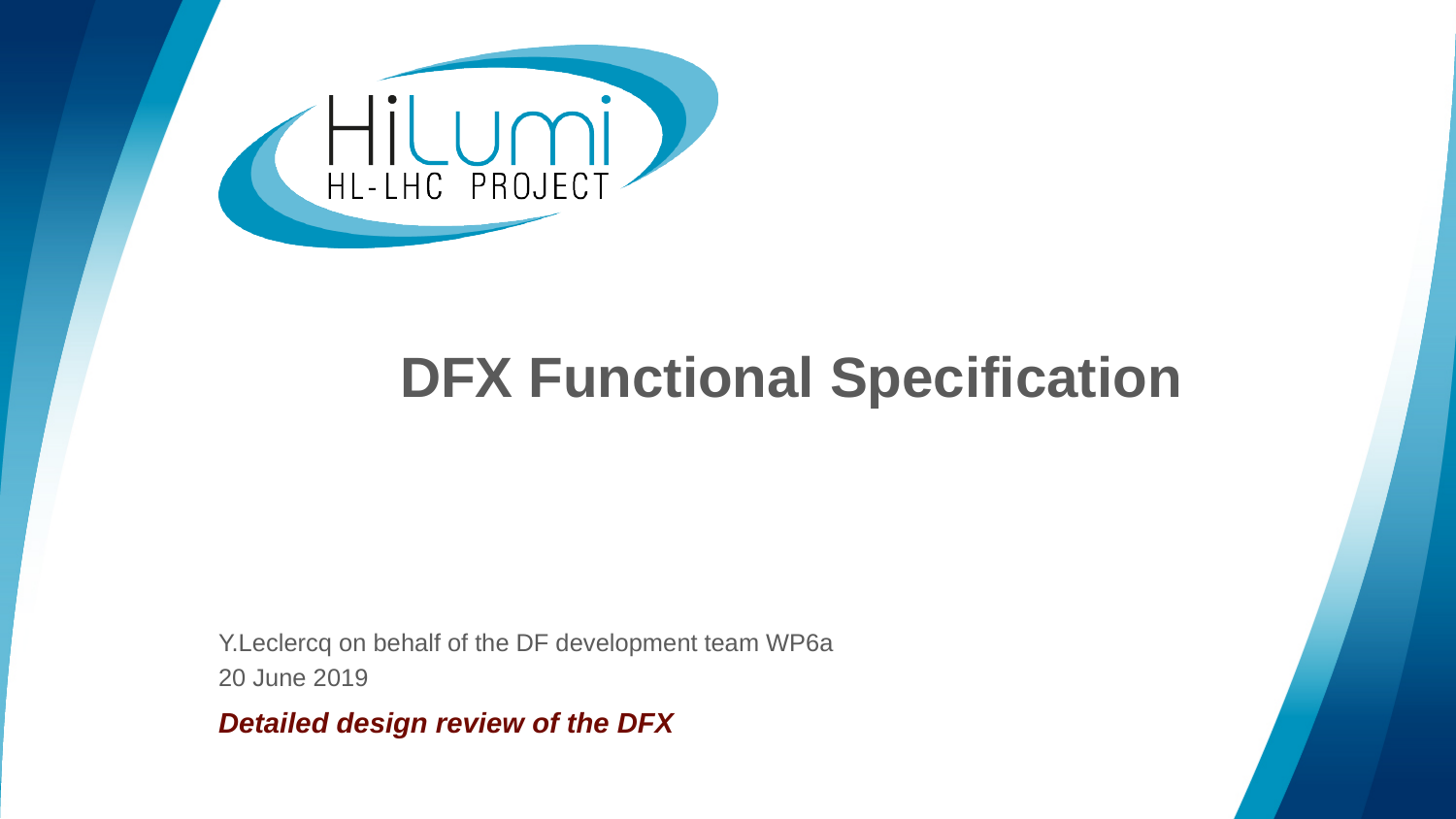

# DFX Functional Specification
Y.Leclercq on behalf of the DF development team WP6a
20 June 2019
Detailed design review of the DFX